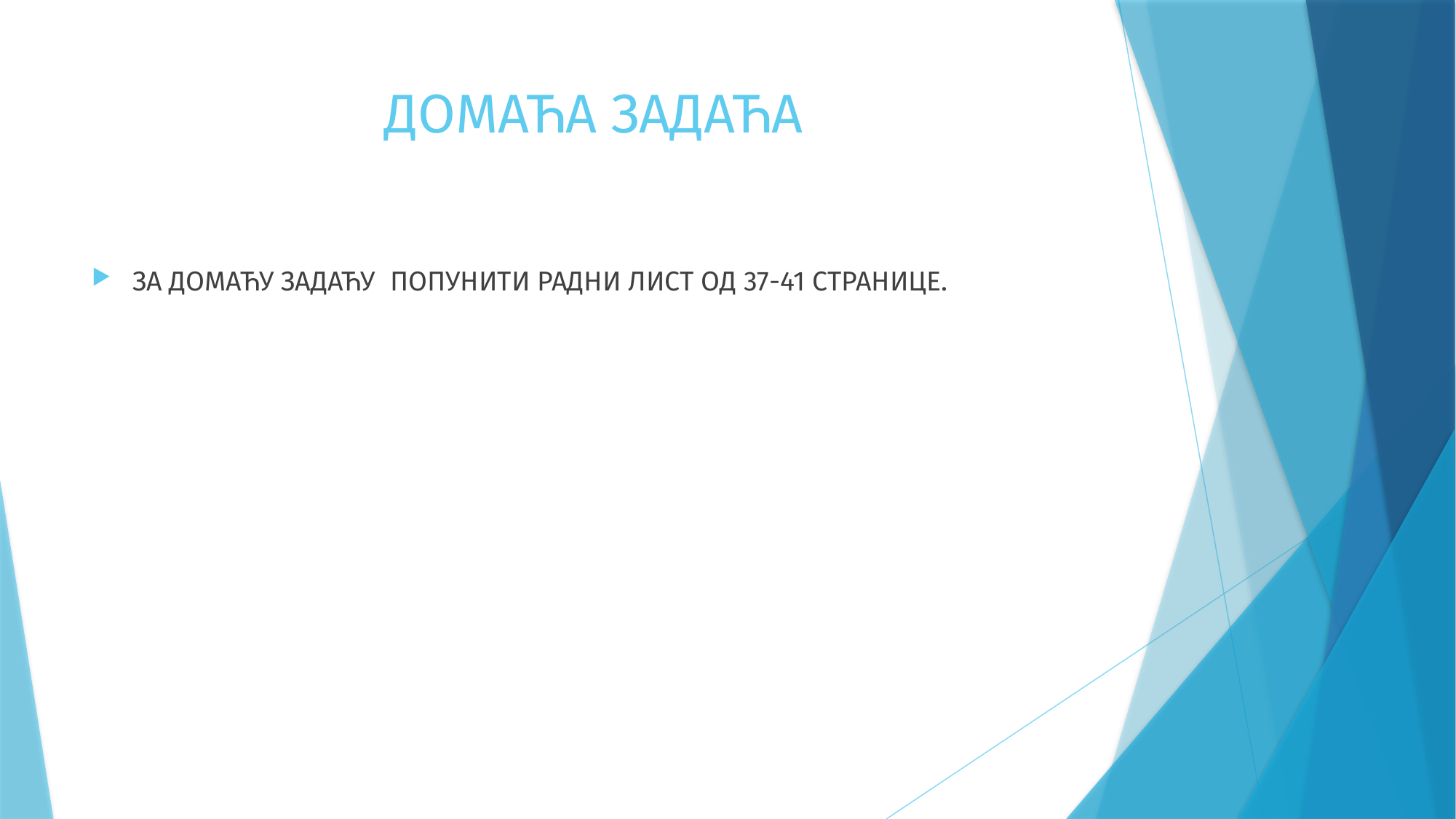

# ДОМАЋА ЗАДАЋА
ЗА ДОМАЋУ ЗАДАЋУ  ПОПУНИТИ РАДНИ ЛИСТ ОД 37-41 СТРАНИЦЕ.